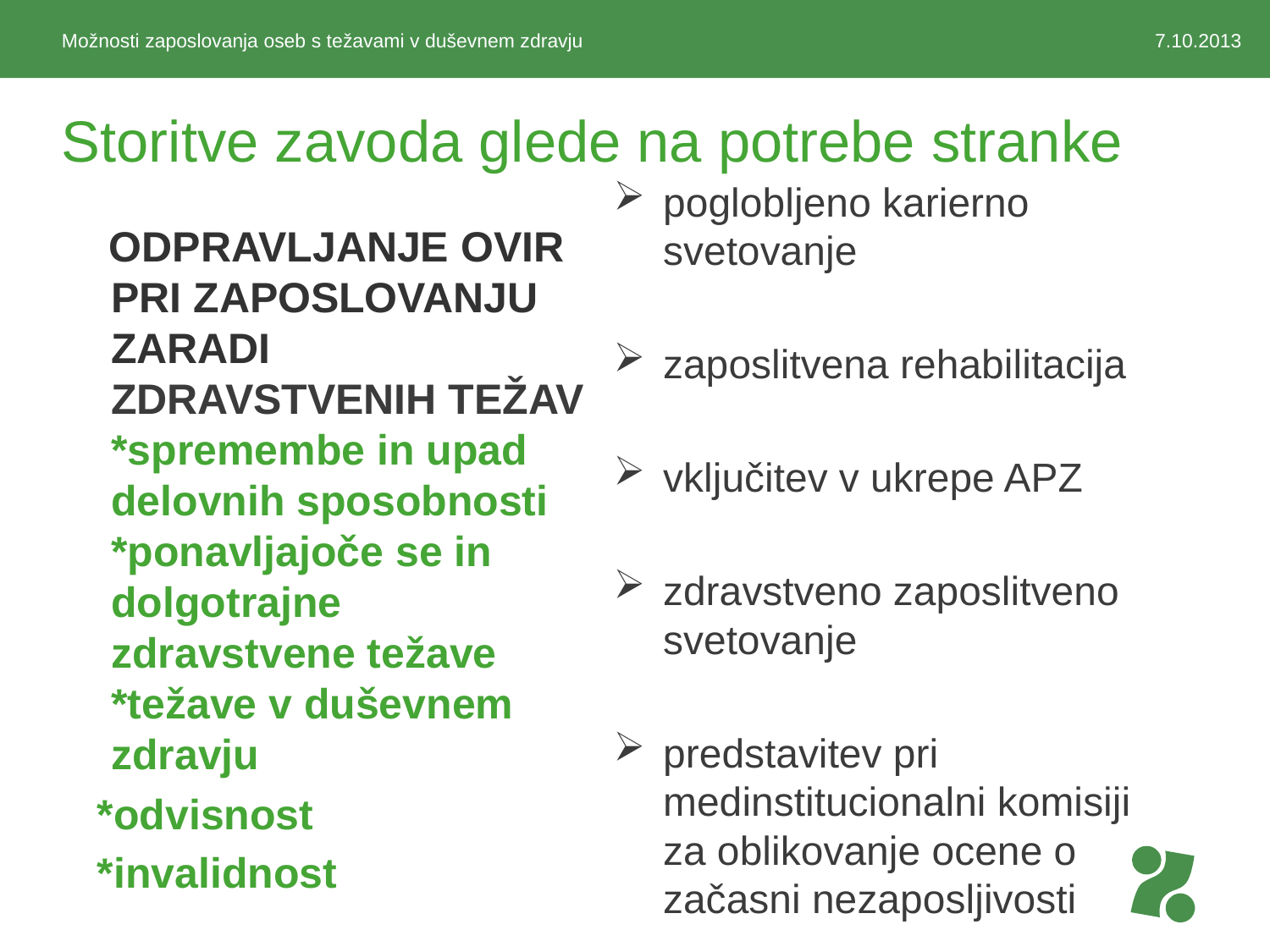

Možnosti zaposlovanja oseb s težavami v duševnem zdravju
7.10.2013
# Storitve zavoda glede na potrebe stranke
poglobljeno karierno svetovanje

zaposlitvena rehabilitacija

vključitev v ukrepe APZ

zdravstveno zaposlitveno svetovanje

predstavitev pri medinstitucionalni komisiji za oblikovanje ocene o začasni nezaposljivosti
    ODPRAVLJANJE OVIR  PRI ZAPOSLOVANJU ZARADI ZDRAVSTVENIH TEŽAV *spremembe in upad    delovnih sposobnosti *ponavljajoče se in dolgotrajne zdravstvene težave *težave v duševnem   zdravju
   *odvisnost
   *invalidnost